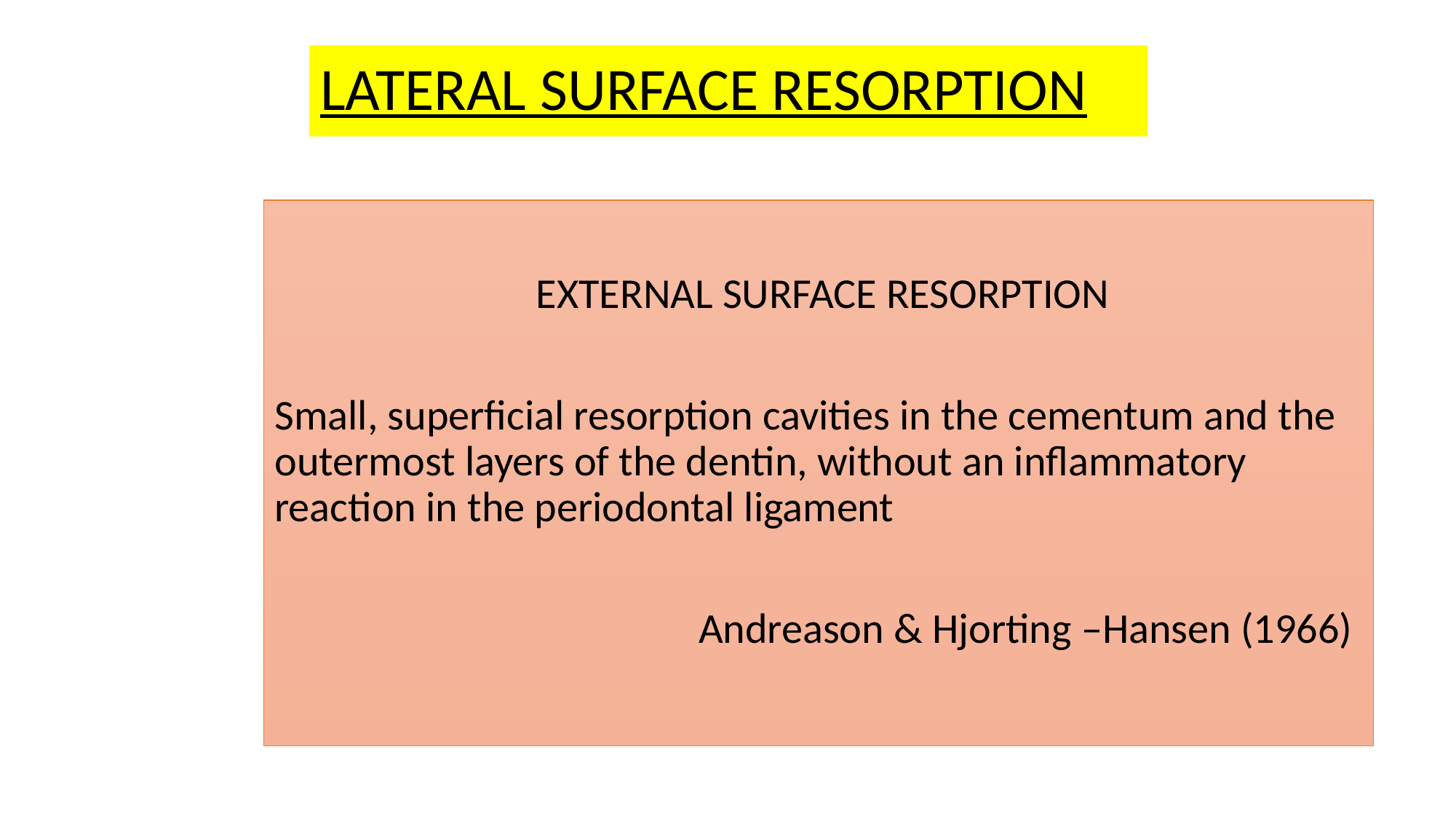

# LATERAL SURFACE RESORPTION

External surface resorption

Small, superficial resorption cavities in the cementum and the outermost layers of the dentin, without an inflammatory reaction in the periodontal ligament

Andreason & Hjorting –Hansen (1966)